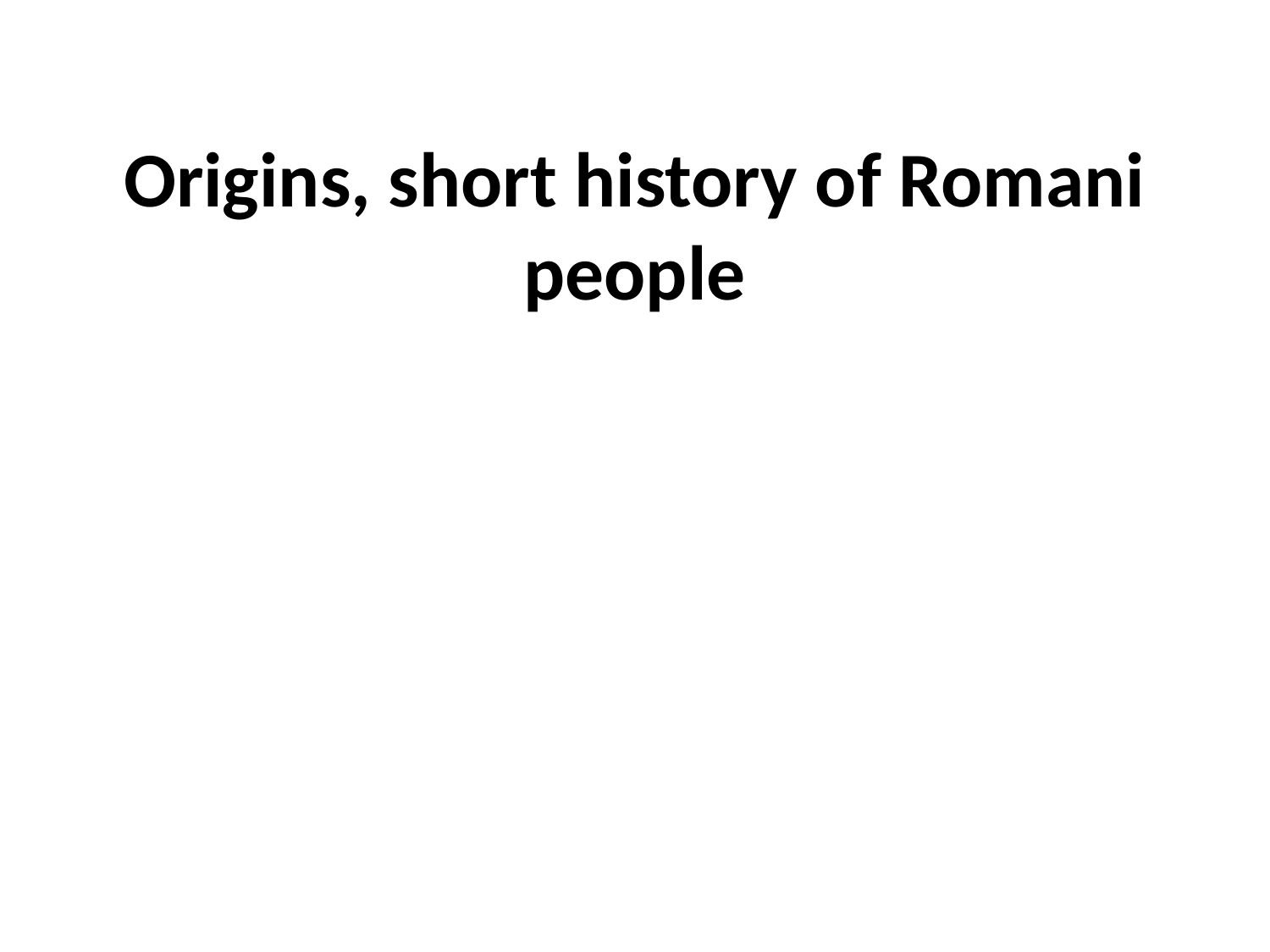

# Origins, short history of Romani people